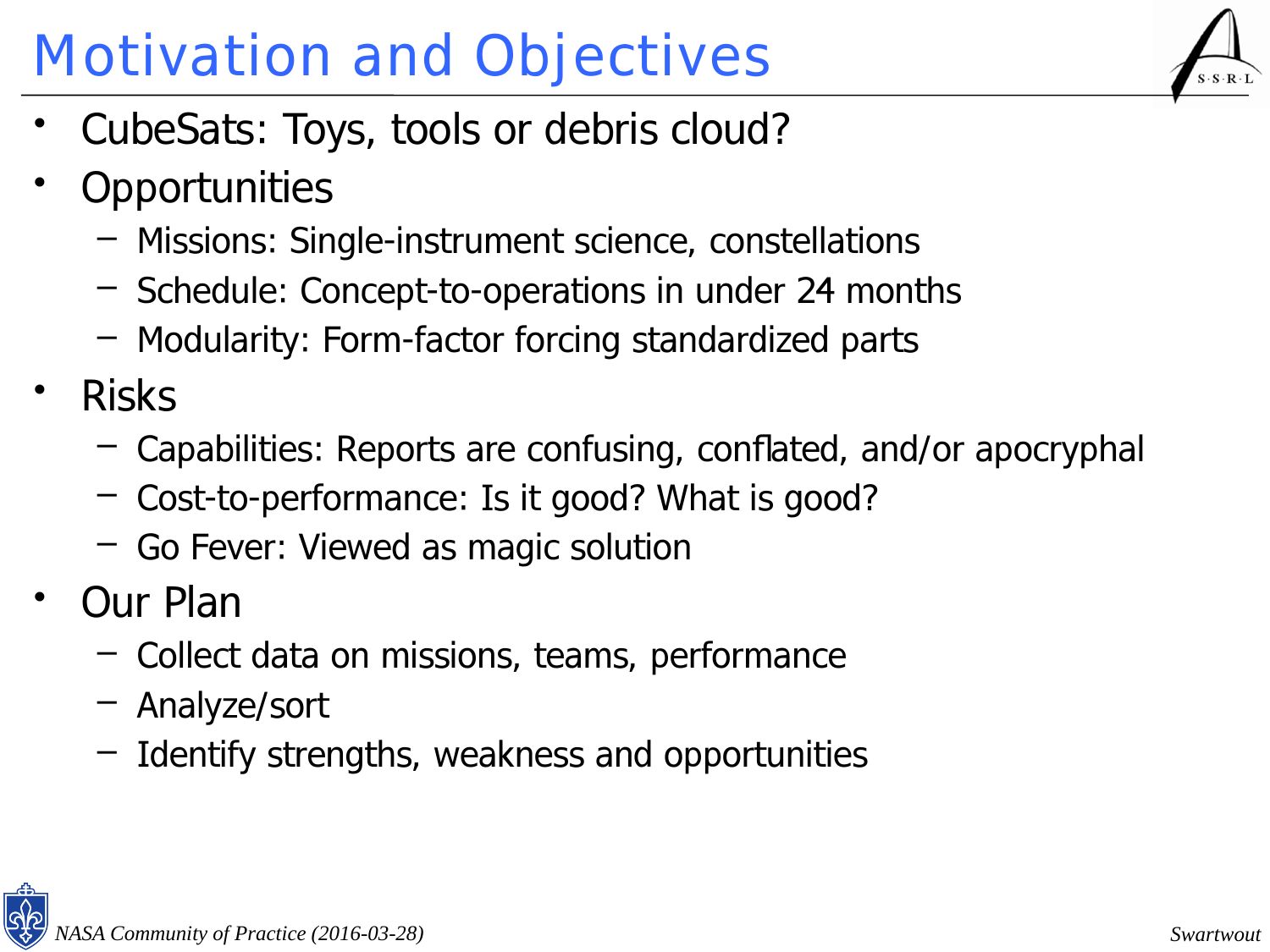

# Motivation and Objectives
CubeSats: Toys, tools or debris cloud?
Opportunities
Missions: Single-instrument science, constellations
Schedule: Concept-to-operations in under 24 months
Modularity: Form-factor forcing standardized parts
Risks
Capabilities: Reports are confusing, conflated, and/or apocryphal
Cost-to-performance: Is it good? What is good?
Go Fever: Viewed as magic solution
Our Plan
Collect data on missions, teams, performance
Analyze/sort
Identify strengths, weakness and opportunities